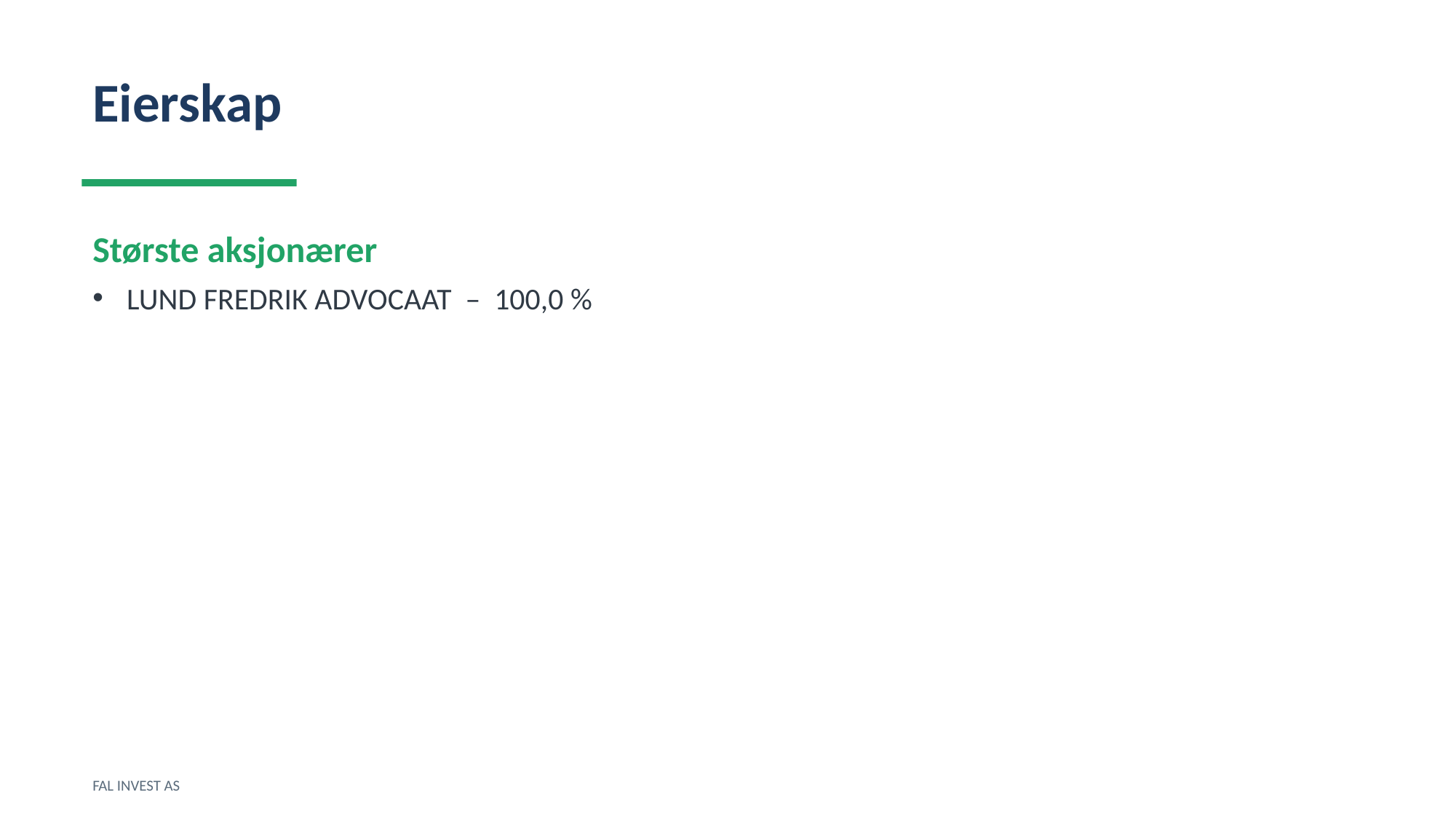

Eierskap

Største aksjonærer
LUND FREDRIK ADVOCAAT  –  100,0 %
FAL INVEST AS